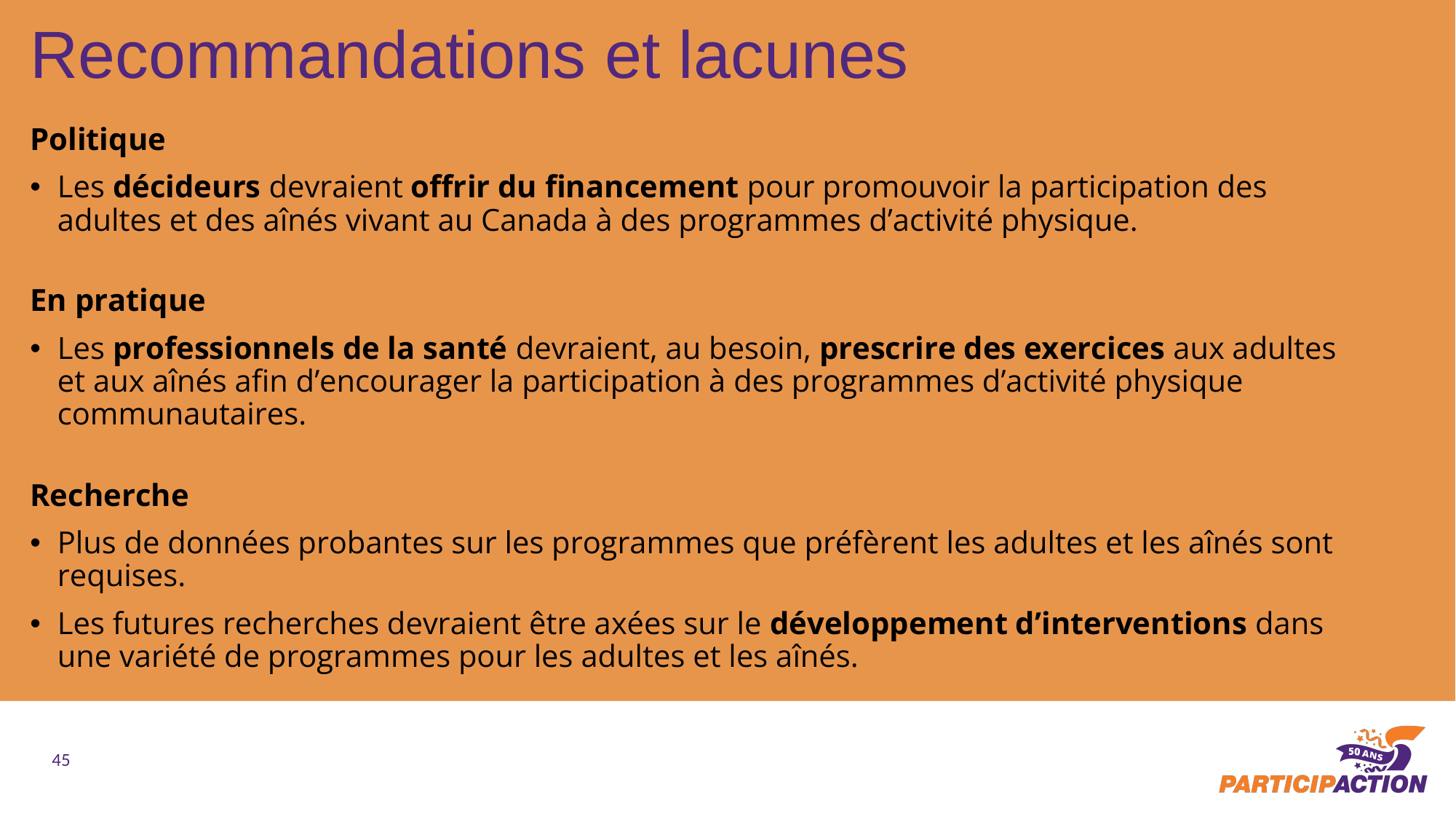

Recommandations et lacunes
Politique
Les décideurs devraient offrir du financement pour promouvoir la participation des adultes et des aînés vivant au Canada à des programmes d’activité physique.
En pratique
Les professionnels de la santé devraient, au besoin, prescrire des exercices aux adultes et aux aînés afin d’encourager la participation à des programmes d’activité physique communautaires.
Recherche
Plus de données probantes sur les programmes que préfèrent les adultes et les aînés sont requises.
Les futures recherches devraient être axées sur le développement d’interventions dans une variété de programmes pour les adultes et les aînés.